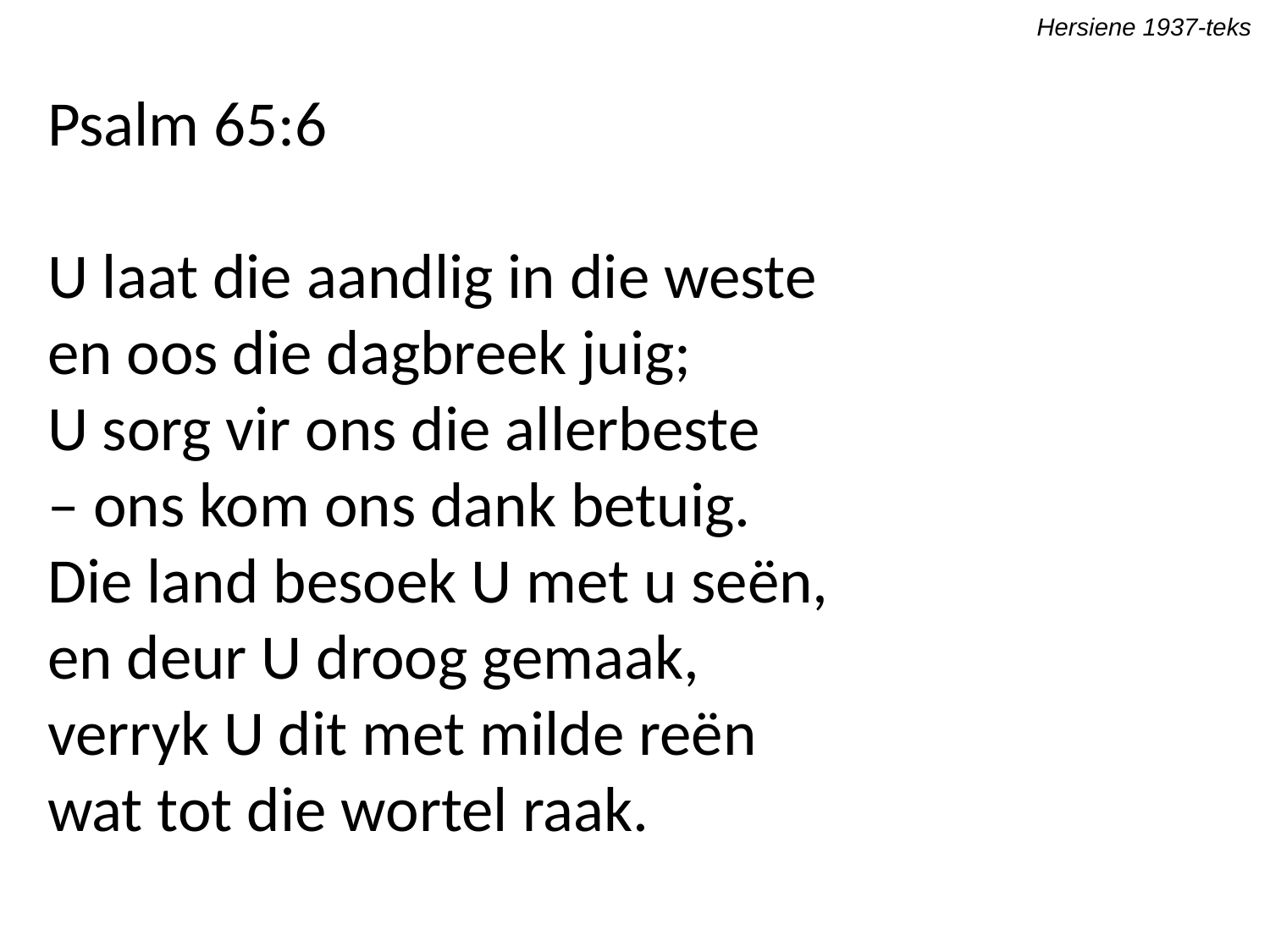

Hersiene 1937-teks
Psalm 65:6

U laat die aandlig in die weste
en oos die dagbreek juig;
U sorg vir ons die allerbeste
– ons kom ons dank betuig.
Die land besoek U met u seën,
en deur U droog gemaak,
verryk U dit met milde reën
wat tot die wortel raak.